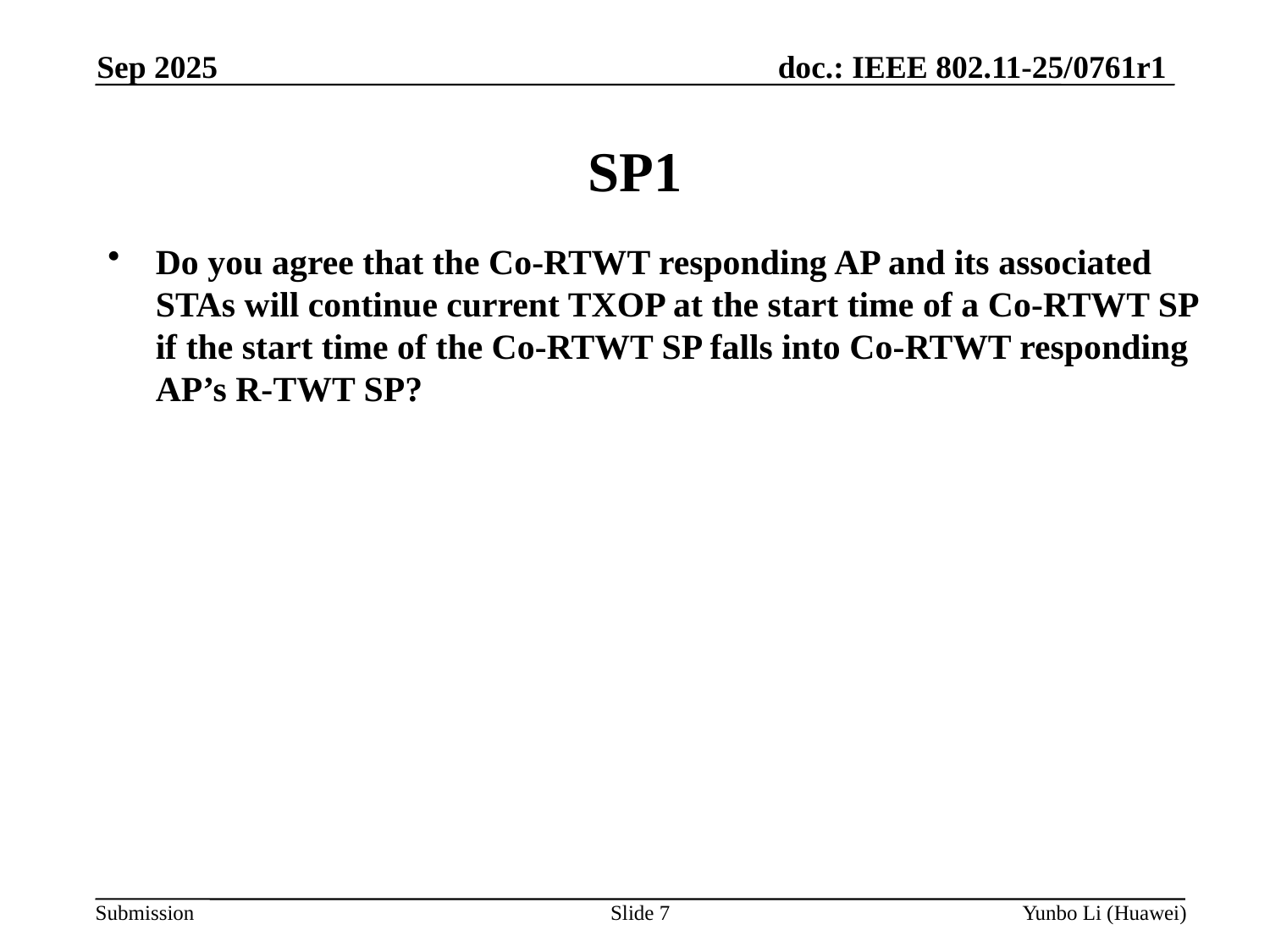

Sep 2025
SP1
Do you agree that the Co-RTWT responding AP and its associated STAs will continue current TXOP at the start time of a Co-RTWT SP if the start time of the Co-RTWT SP falls into Co-RTWT responding AP’s R-TWT SP?

Slide 7
Yunbo Li (Huawei)